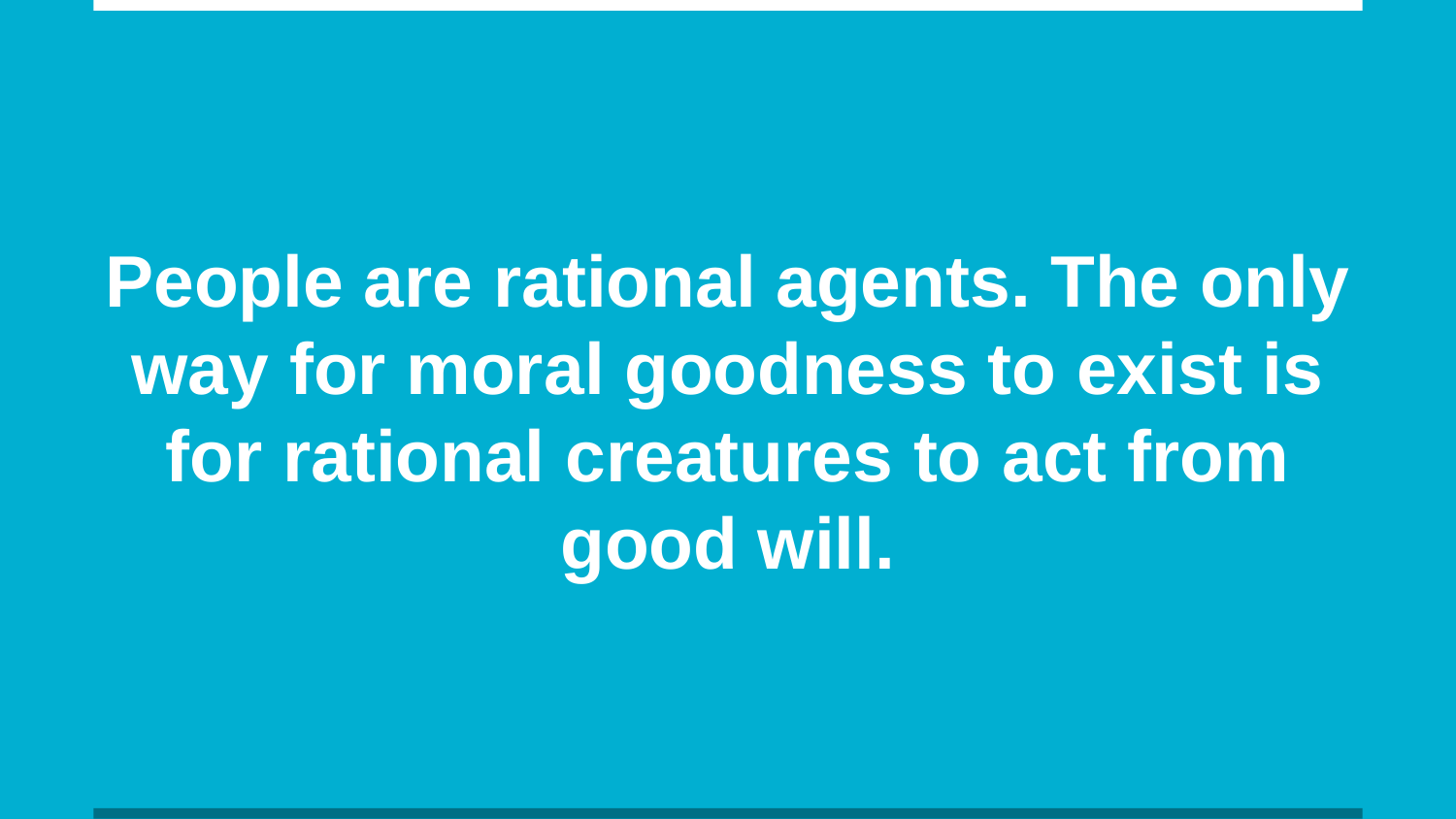

# People are rational agents. The only way for moral goodness to exist is for rational creatures to act from good will.